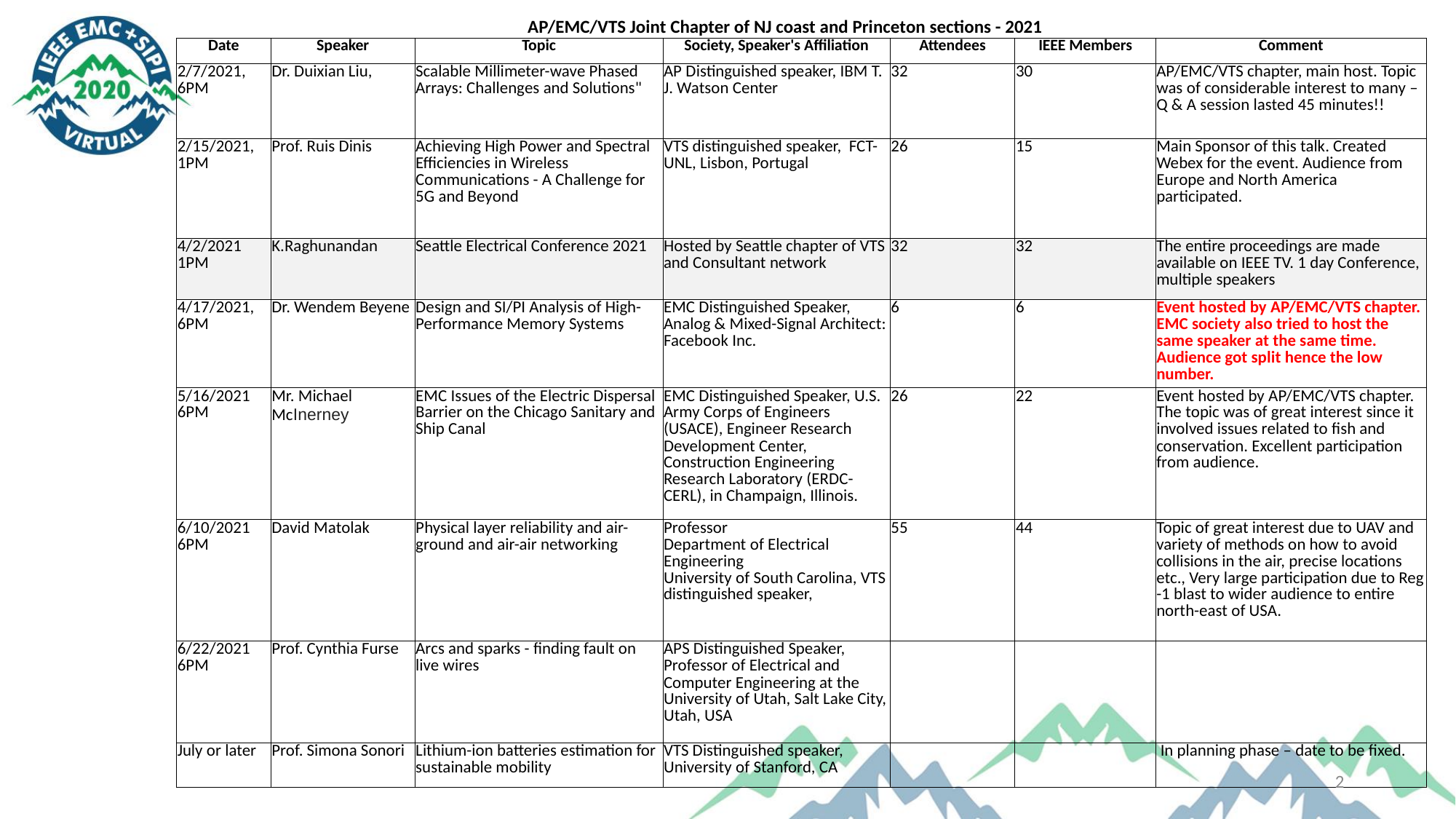

|  |  | AP/EMC/VTS Joint Chapter of NJ coast and Princeton sections - 2021 |  |  |  |  |
| --- | --- | --- | --- | --- | --- | --- |
| Date | Speaker | Topic | Society, Speaker's Affiliation | Attendees | IEEE Members | Comment |
| 2/7/2021, 6PM | Dr. Duixian Liu, | Scalable Millimeter-wave Phased Arrays: Challenges and Solutions" | AP Distinguished speaker, IBM T. J. Watson Center | 32 | 30 | AP/EMC/VTS chapter, main host. Topic was of considerable interest to many – Q & A session lasted 45 minutes!! |
| 2/15/2021, 1PM | Prof. Ruis Dinis | Achieving High Power and Spectral Efficiencies in Wireless Communications - A Challenge for 5G and Beyond | VTS distinguished speaker, FCT-UNL, Lisbon, Portugal | 26 | 15 | Main Sponsor of this talk. Created Webex for the event. Audience from Europe and North America participated. |
| 4/2/2021 1PM | K.Raghunandan | Seattle Electrical Conference 2021 | Hosted by Seattle chapter of VTS and Consultant network | 32 | 32 | The entire proceedings are made available on IEEE TV. 1 day Conference, multiple speakers |
| 4/17/2021, 6PM | Dr. Wendem Beyene | Design and SI/PI Analysis of High-Performance Memory Systems | EMC Distinguished Speaker, Analog & Mixed-Signal Architect: Facebook Inc. | 6 | 6 | Event hosted by AP/EMC/VTS chapter. EMC society also tried to host the same speaker at the same time. Audience got split hence the low number. |
| 5/16/2021 6PM | Mr. Michael McInerney | EMC Issues of the Electric Dispersal Barrier on the Chicago Sanitary and Ship Canal | EMC Distinguished Speaker, U.S. Army Corps of Engineers (USACE), Engineer Research Development Center, Construction Engineering Research Laboratory (ERDC-CERL), in Champaign, Illinois. | 26 | 22 | Event hosted by AP/EMC/VTS chapter. The topic was of great interest since it involved issues related to fish and conservation. Excellent participation from audience. |
| 6/10/2021 6PM | David Matolak | Physical layer reliability and air-ground and air-air networking | Professor Department of Electrical Engineering University of South Carolina, VTS distinguished speaker, | 55 | 44 | Topic of great interest due to UAV and variety of methods on how to avoid collisions in the air, precise locations etc., Very large participation due to Reg -1 blast to wider audience to entire north-east of USA. |
| 6/22/2021 6PM | Prof. Cynthia Furse | Arcs and sparks - finding fault on live wires | APS Distinguished Speaker, Professor of Electrical and Computer Engineering at the University of Utah, Salt Lake City, Utah, USA |  |  |  |
| July or later | Prof. Simona Sonori | Lithium-ion batteries estimation for sustainable mobility | VTS Distinguished speaker, University of Stanford, CA |  |  | In planning phase – date to be fixed. |
2